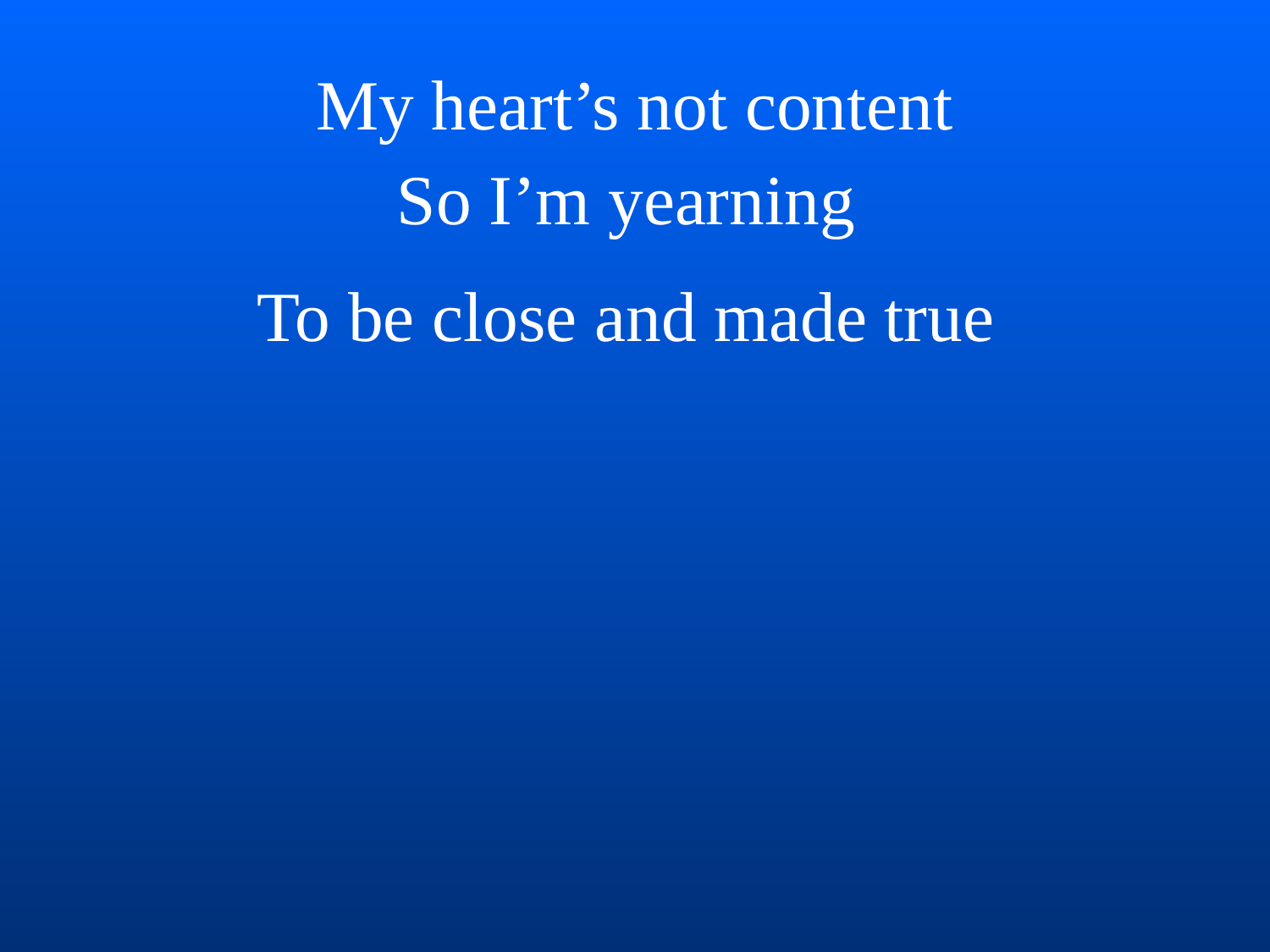

My heart’s not content
So I’m yearning
To be close and made true